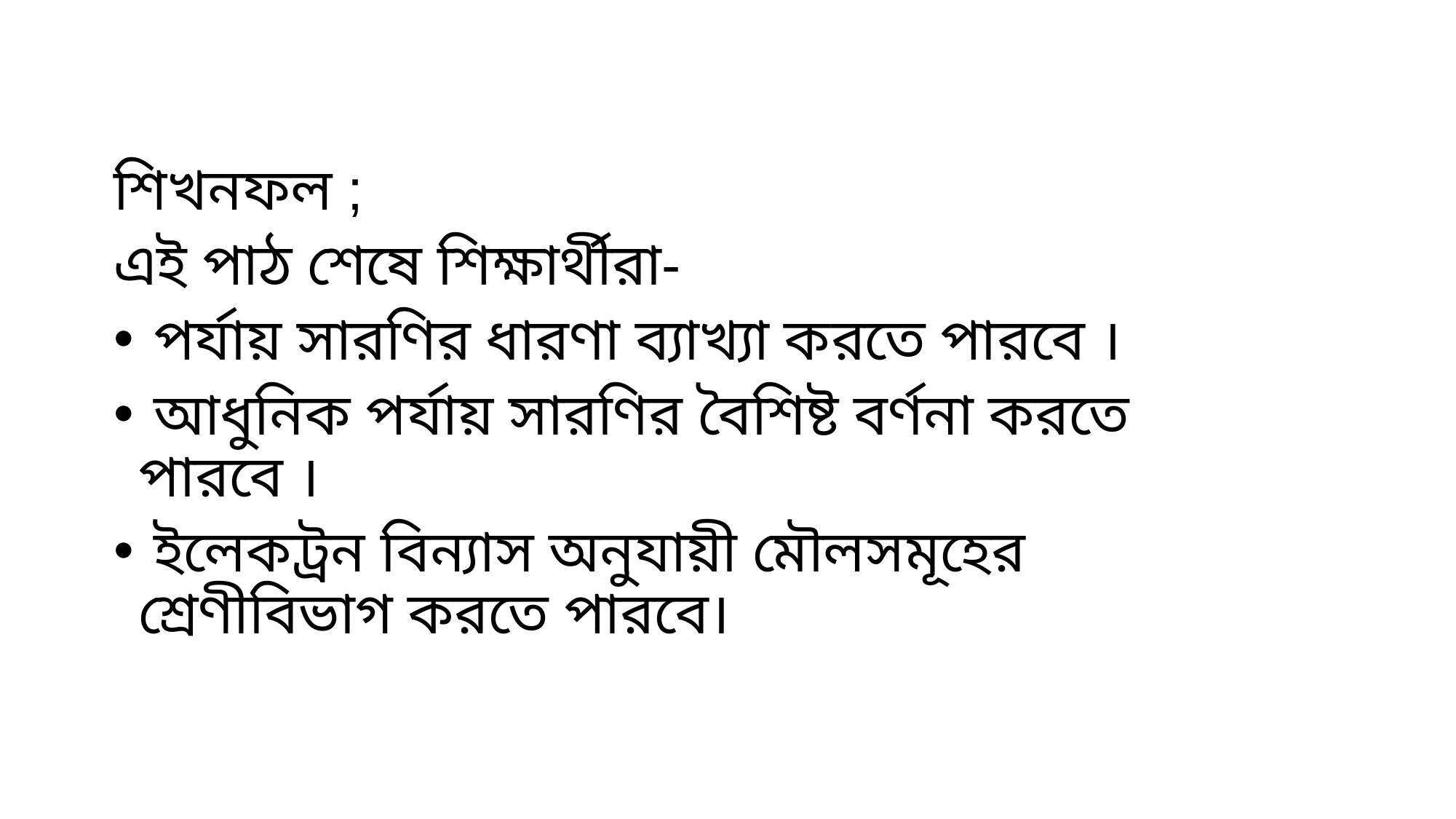

শিখনফল ;
এই পাঠ শেষে শিক্ষার্থীরা-
 পর্যায় সারণির ধারণা ব্যাখ্যা করতে পারবে ।
 আধুনিক পর্যায় সারণির বৈশিষ্ট বর্ণনা করতে পারবে ।
 ইলেকট্রন বিন্যাস অনুযায়ী মৌলসমূহের শ্রেণীবিভাগ করতে পারবে।